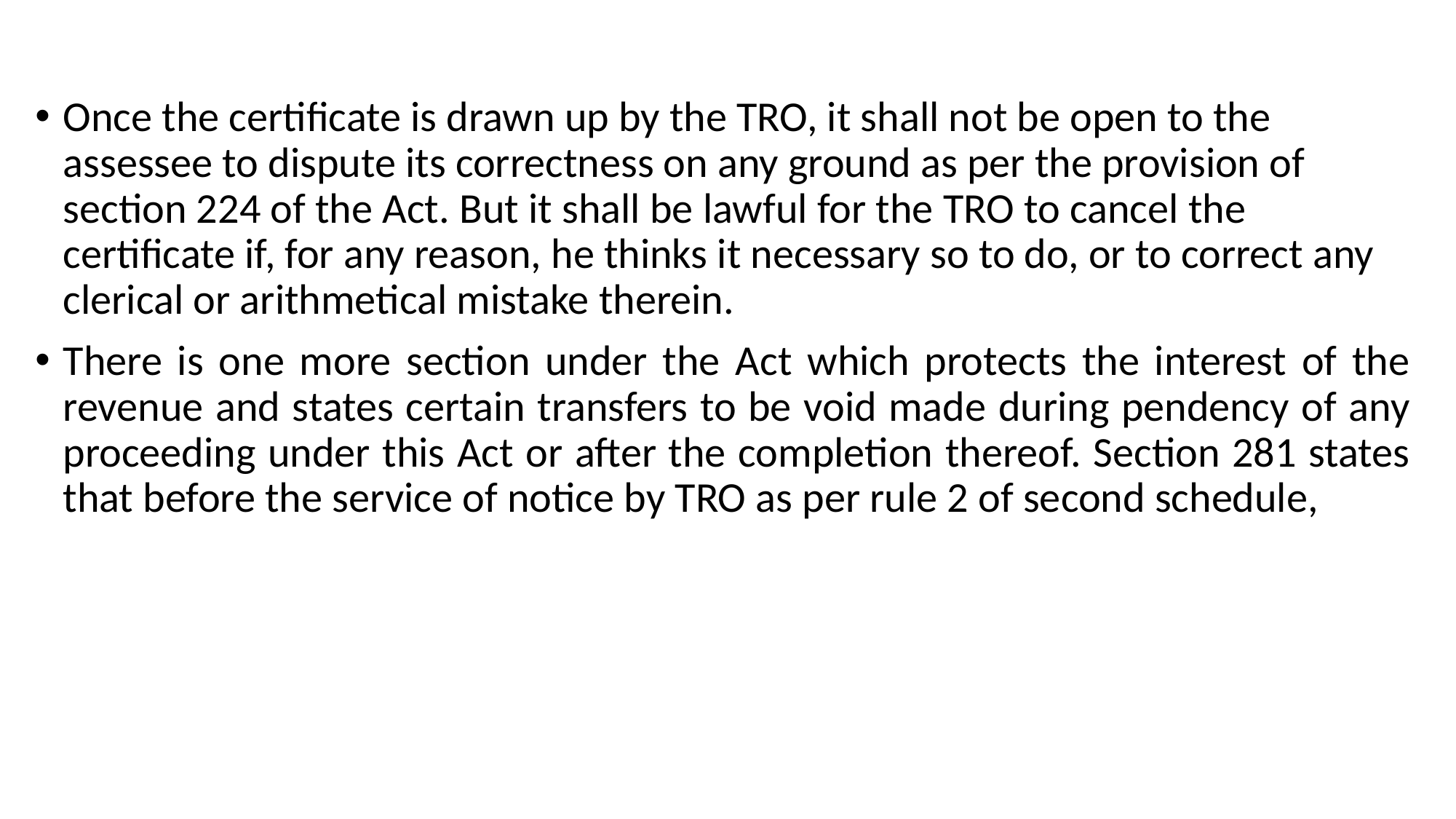

Once the certificate is drawn up by the TRO, it shall not be open to the assessee to dispute its correctness on any ground as per the provision of section 224 of the Act. But it shall be lawful for the TRO to cancel the certificate if, for any reason, he thinks it necessary so to do, or to correct any clerical or arithmetical mistake therein.
There is one more section under the Act which protects the interest of the revenue and states certain transfers to be void made during pendency of any proceeding under this Act or after the completion thereof. Section 281 states that before the service of notice by TRO as per rule 2 of second schedule,